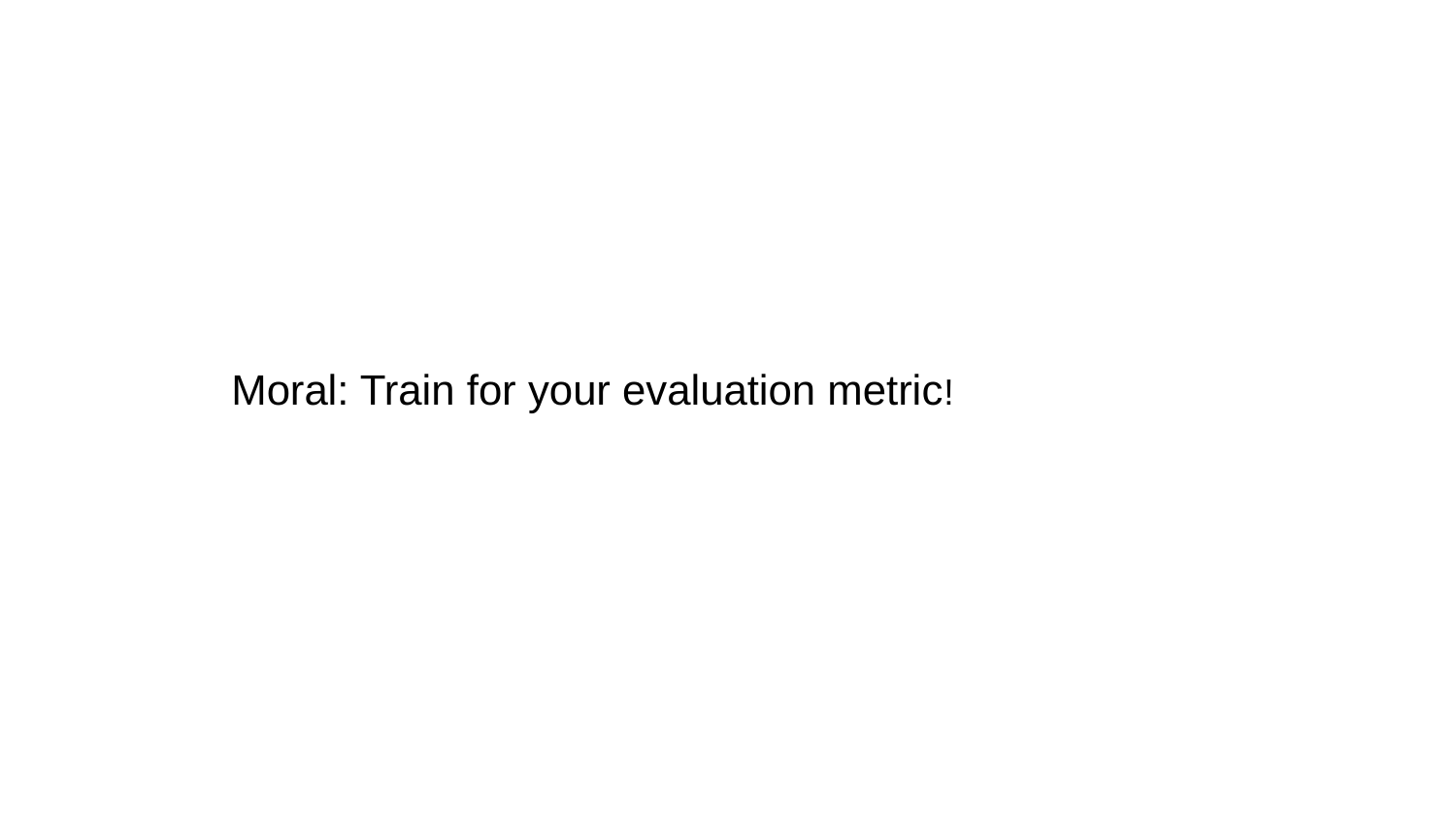

A Siamese Network for Semantic Relatedness

Moral: Train for your evaluation metric!